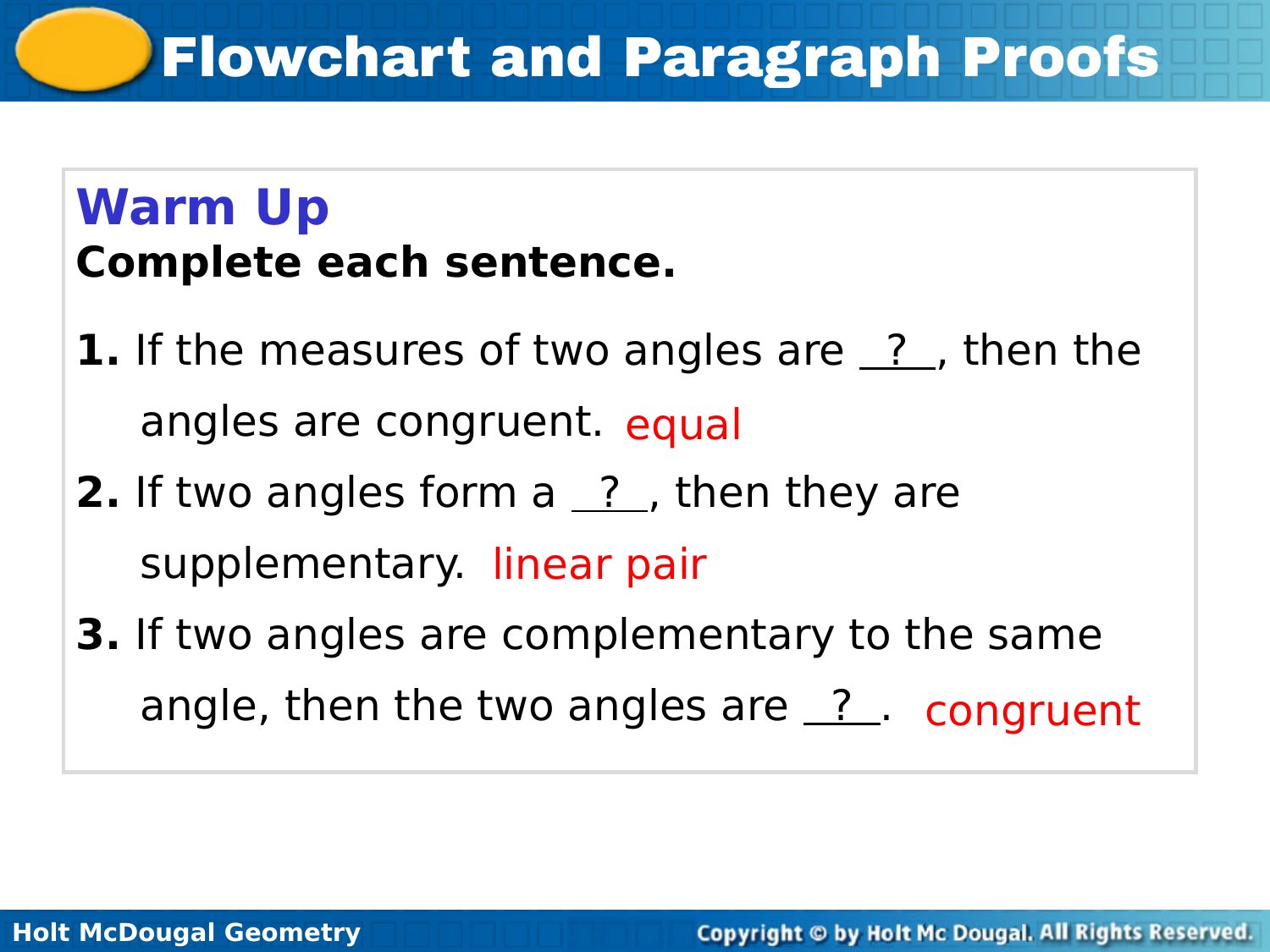

Warm Up
Complete each sentence.

1. If the measures of two angles are   ?  , then the angles are congruent.
2. If two angles form a   ?  , then they are supplementary.
3. If two angles are complementary to the same angle, then the two angles are   ?  .

equal
linear pair
congruent